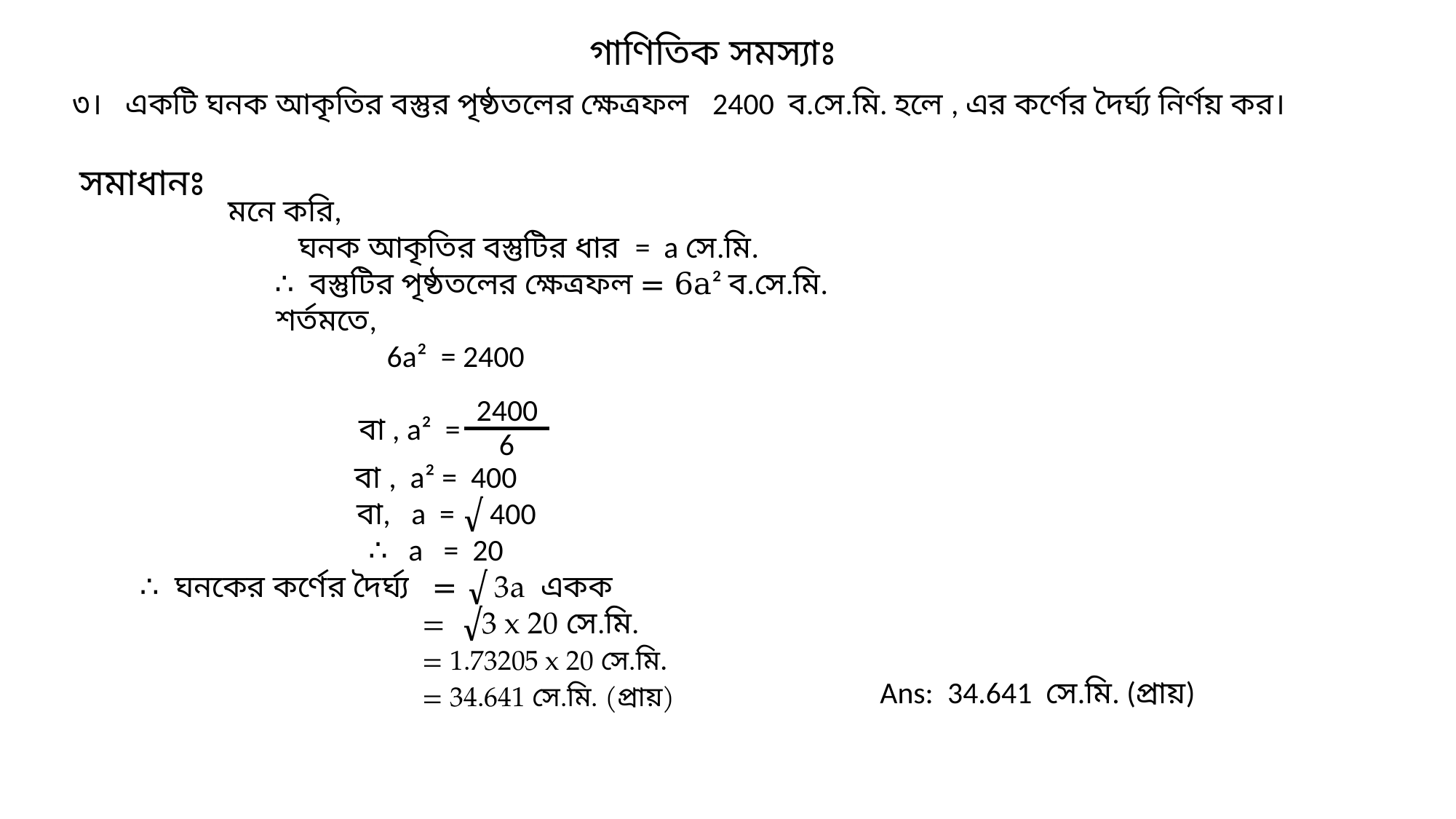

গাণিতিক সমস্যাঃ
৩।   একটি ঘনক আকৃতির বস্তুর পৃষ্ঠতলের ক্ষেত্রফল   2400  ব.সে.মি. হলে , এর কর্ণের দৈর্ঘ্য নির্ণয় কর।
সমাধানঃ
মনে করি,
         ঘনক আকৃতির বস্তুটির ধার  =  a সে.মি.
      ∴  বস্তুটির পৃষ্ঠতলের ক্ষেত্রফল = 6a² ব.সে.মি.
       শর্তমতে,
                       6a²  = 2400

                   বা , a²  =
2400
6
বা ,  a² =  400
   বা,   a  = √ 400
∴   a   =  20
∴  ঘনকের কর্ণের দৈর্ঘ্য   = √ 3a  একক
                                     =  √3 x 20 সে.মি.
                                     = 1.73205 x 20 সে.মি.
                                     = 34.641 সে.মি. (প্রায়)
Ans:  34.641  সে.মি. (প্রায়)